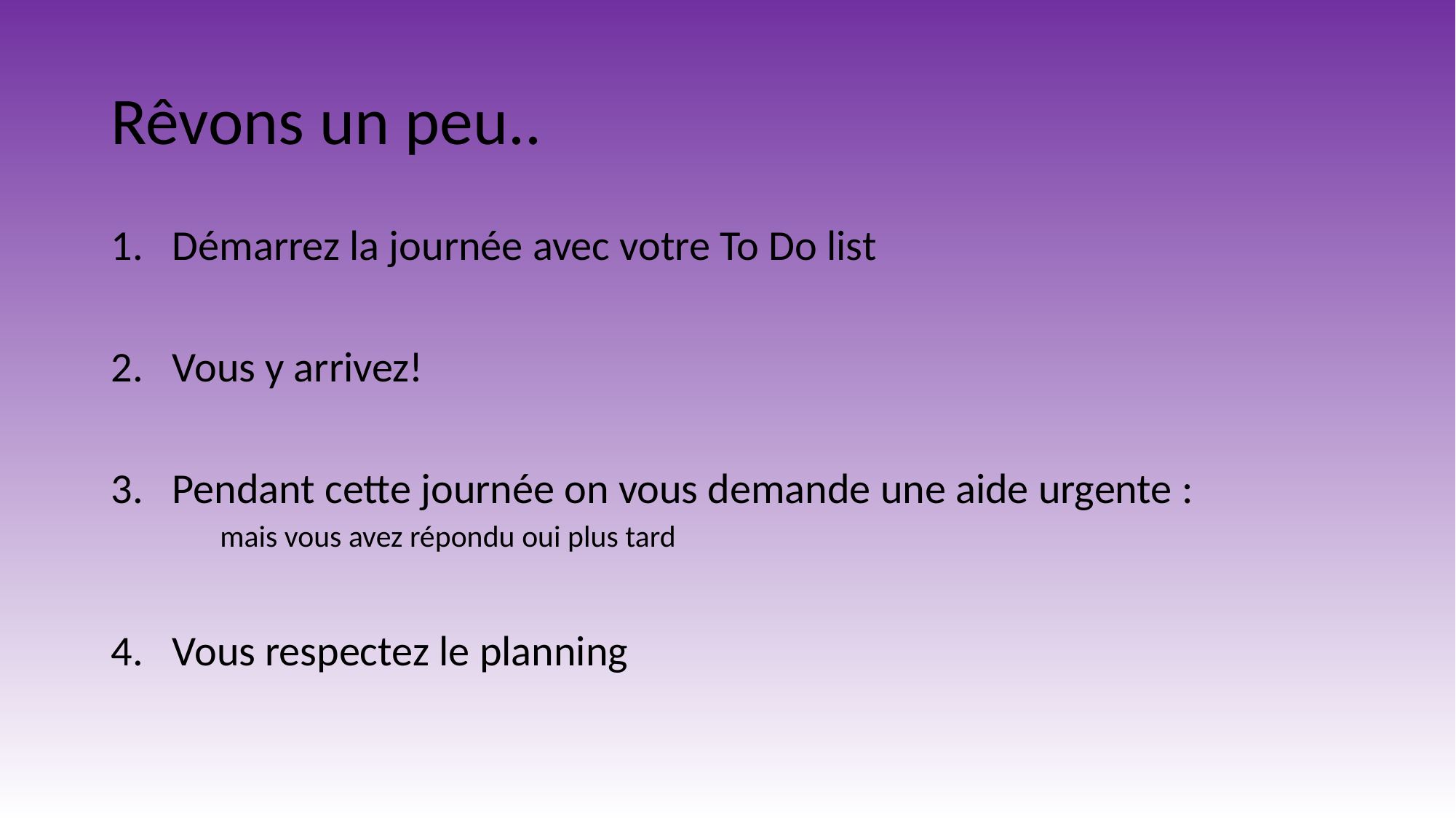

# Rêvons un peu..
Démarrez la journée avec votre To Do list

Vous y arrivez!

Pendant cette journée on vous demande une aide urgente :
mais vous avez répondu oui plus tard

Vous respectez le planning